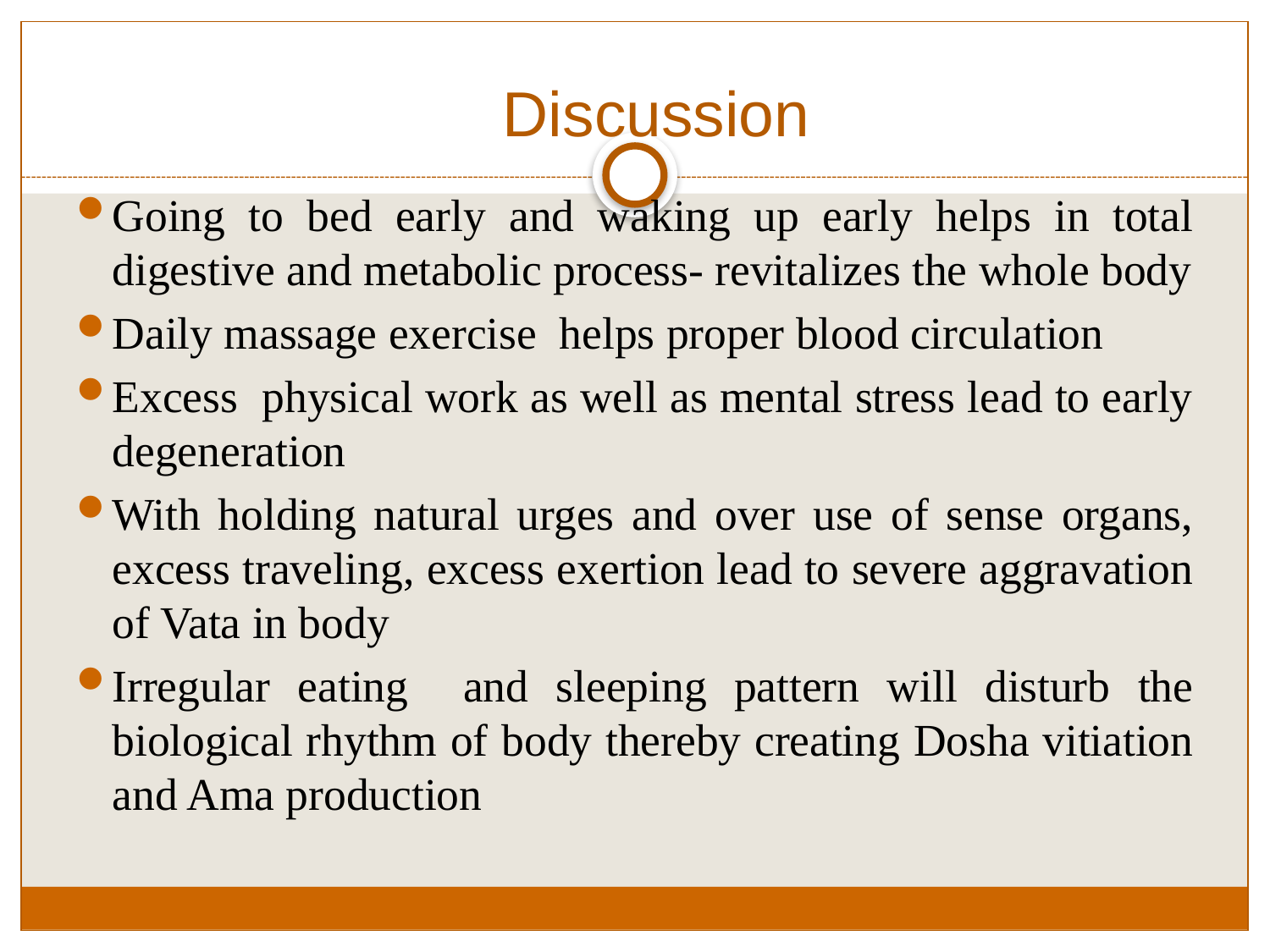

# Discussion
Going to bed early and waking up early helps in total digestive and metabolic process- revitalizes the whole body
Daily massage exercise  helps proper blood circulation
Excess  physical work as well as mental stress lead to early degeneration
With holding natural urges and over use of sense organs, excess traveling, excess exertion lead to severe aggravation of Vata in body
Irregular eating  and sleeping pattern will disturb the biological rhythm of body thereby creating Dosha vitiation and Ama production